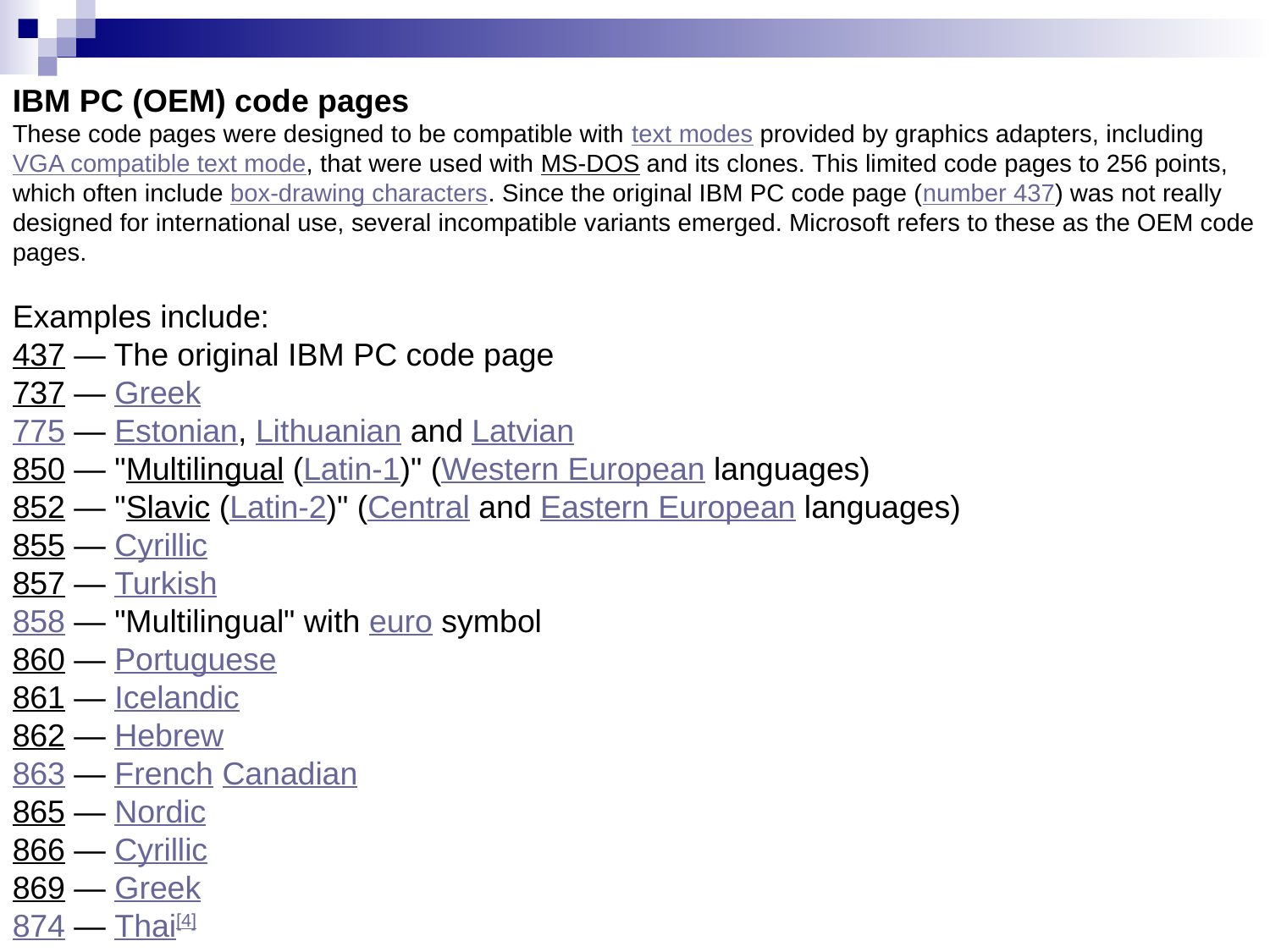

IBM PC (OEM) code pages
These code pages were designed to be compatible with text modes provided by graphics adapters, including VGA compatible text mode, that were used with MS-DOS and its clones. This limited code pages to 256 points, which often include box-drawing characters. Since the original IBM PC code page (number 437) was not really designed for international use, several incompatible variants emerged. Microsoft refers to these as the OEM code pages.

Examples include:
437 — The original IBM PC code page
737 — Greek
775 — Estonian, Lithuanian and Latvian
850 — "Multilingual (Latin-1)" (Western European languages)
852 — "Slavic (Latin-2)" (Central and Eastern European languages)
855 — Cyrillic
857 — Turkish
858 — "Multilingual" with euro symbol
860 — Portuguese
861 — Icelandic
862 — Hebrew
863 — French Canadian
865 — Nordic
866 — Cyrillic
869 — Greek
874 — Thai[4]